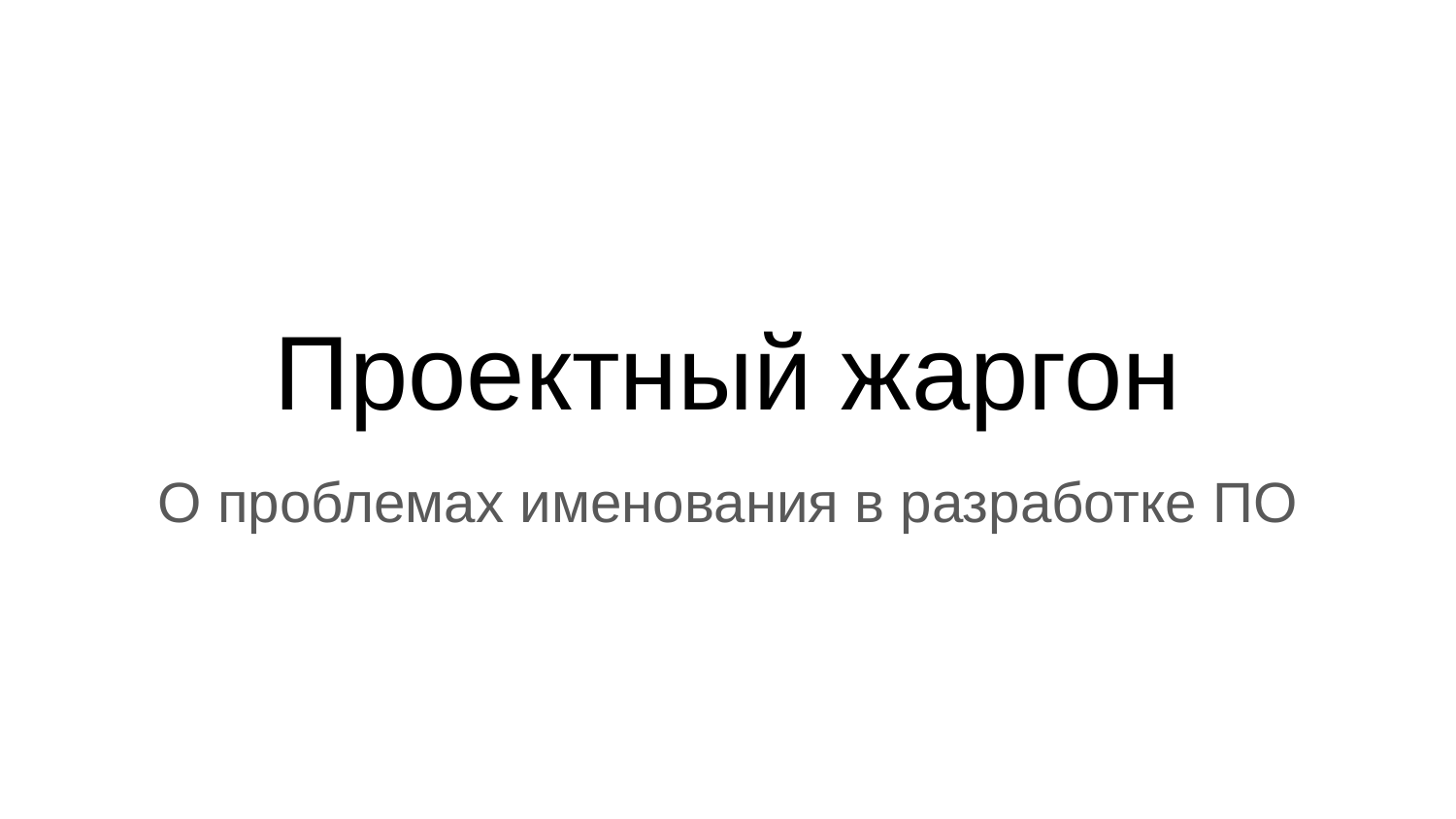

# Проектный жаргон
О проблемах именования в разработке ПО